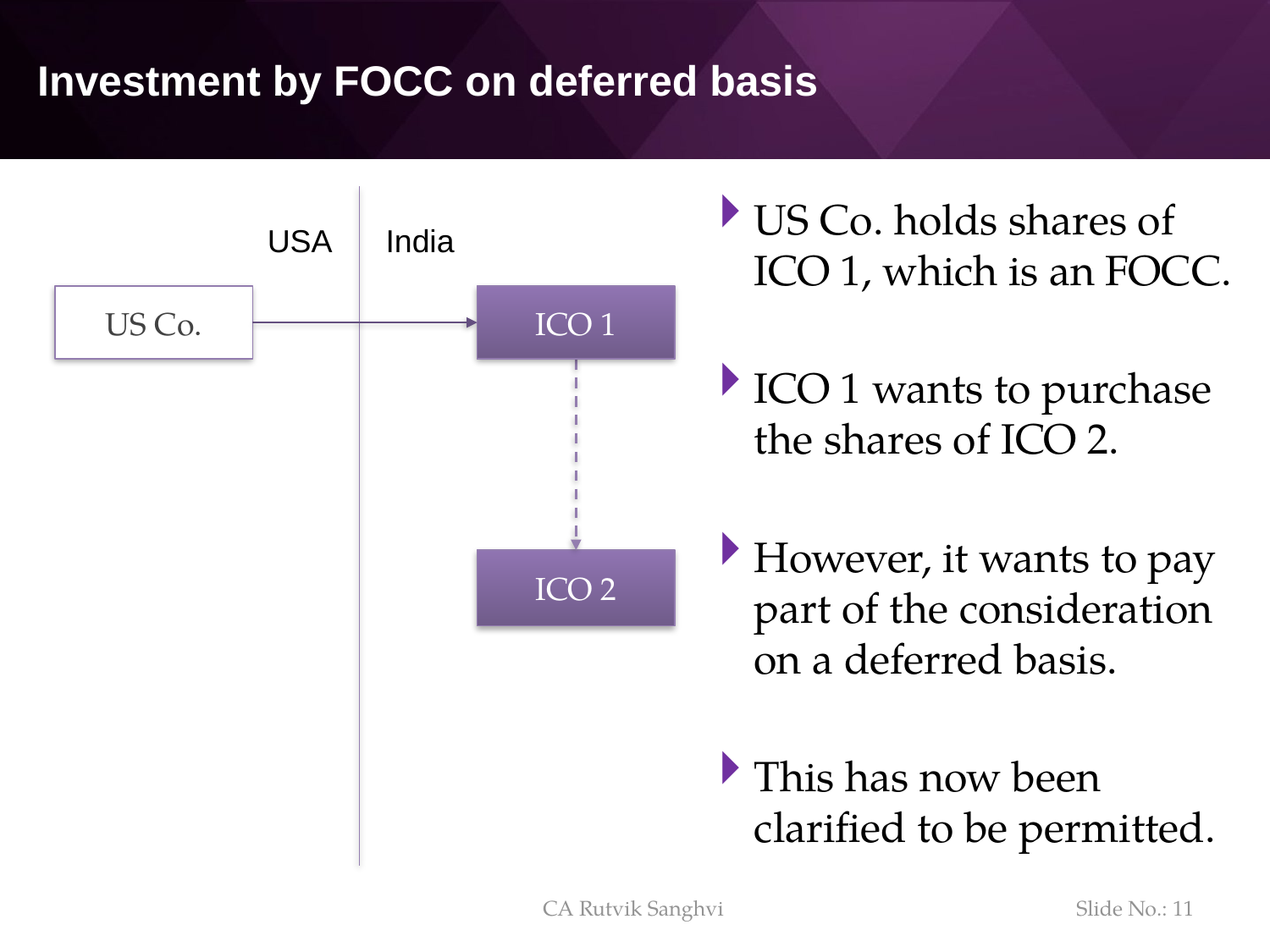

# Investment by FOCC on deferred basis
US Co. holds shares of ICO 1, which is an FOCC.

ICO 1 wants to purchase the shares of ICO 2.

However, it wants to pay part of the consideration on a deferred basis.

This has now been clarified to be permitted.

USA
India
US Co.
ICO 1
ICO 2
Slide No.: 11